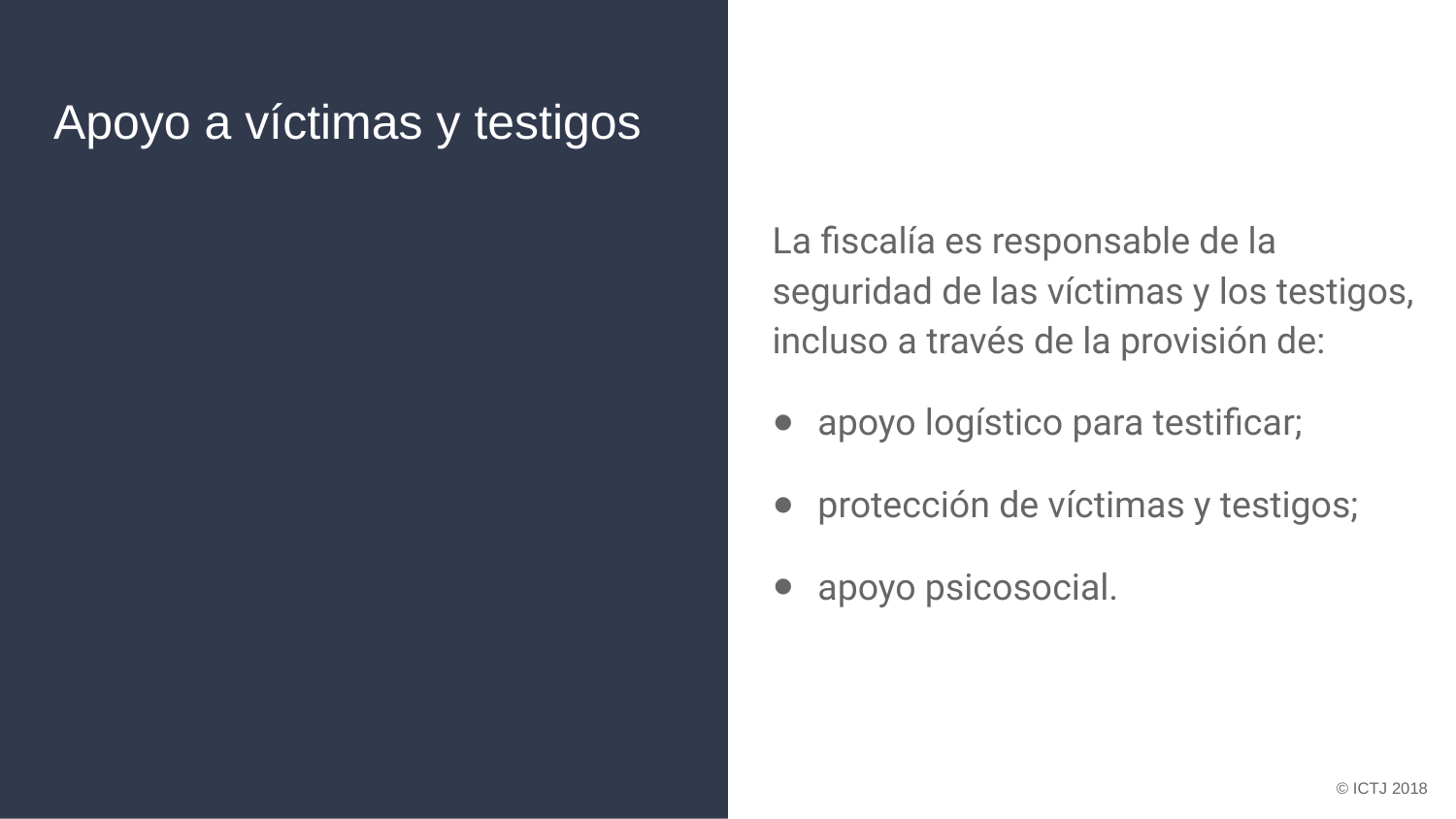

# Apoyo a víctimas y testigos
La fiscalía es responsable de la seguridad de las víctimas y los testigos, incluso a través de la provisión de:
apoyo logístico para testificar;
protección de víctimas y testigos;
apoyo psicosocial.
© ICTJ 2018